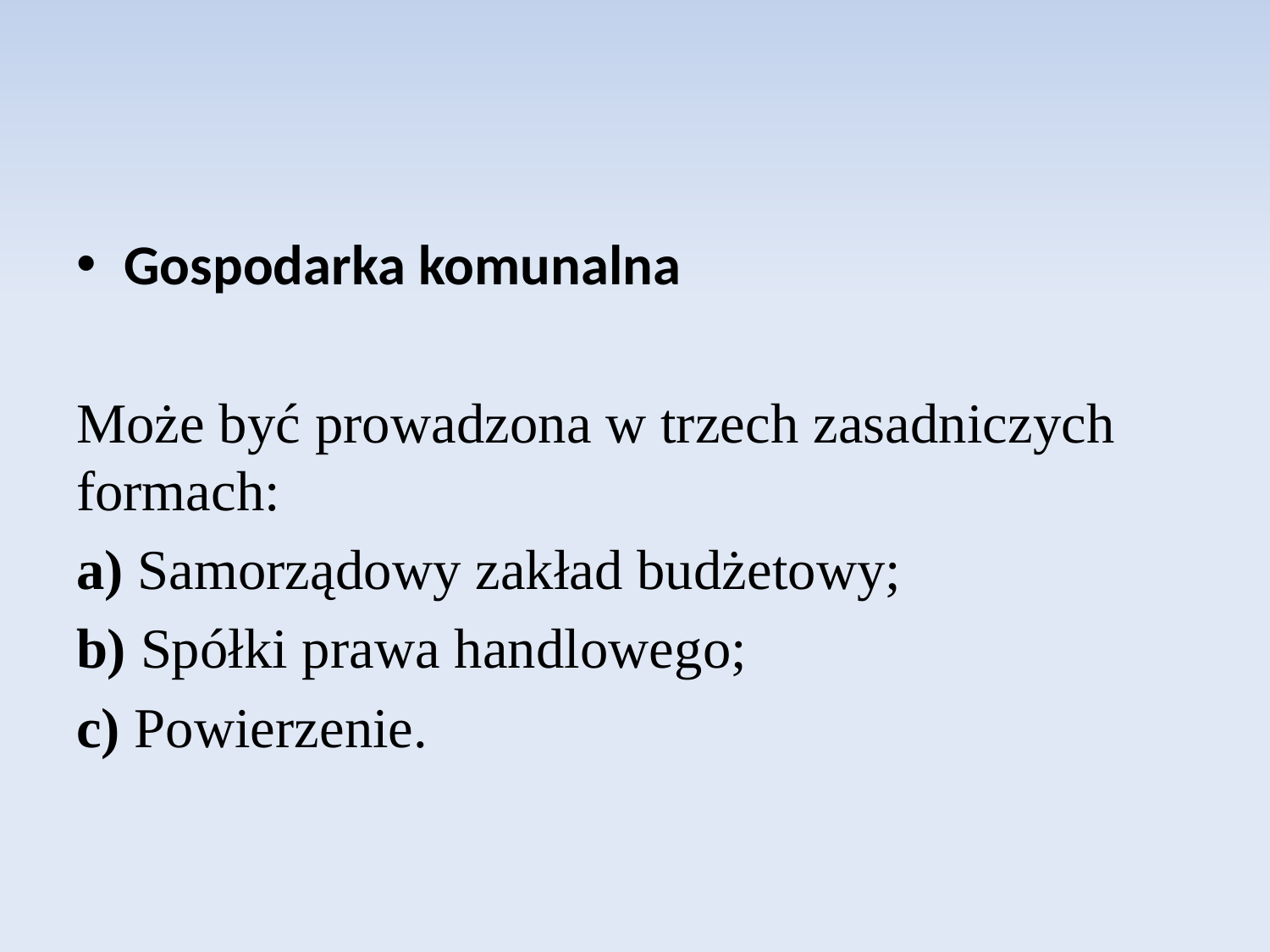

Gospodarka komunalna

Może być prowadzona w trzech zasadniczych formach:
a) Samorządowy zakład budżetowy;
b) Spółki prawa handlowego;
c) Powierzenie.